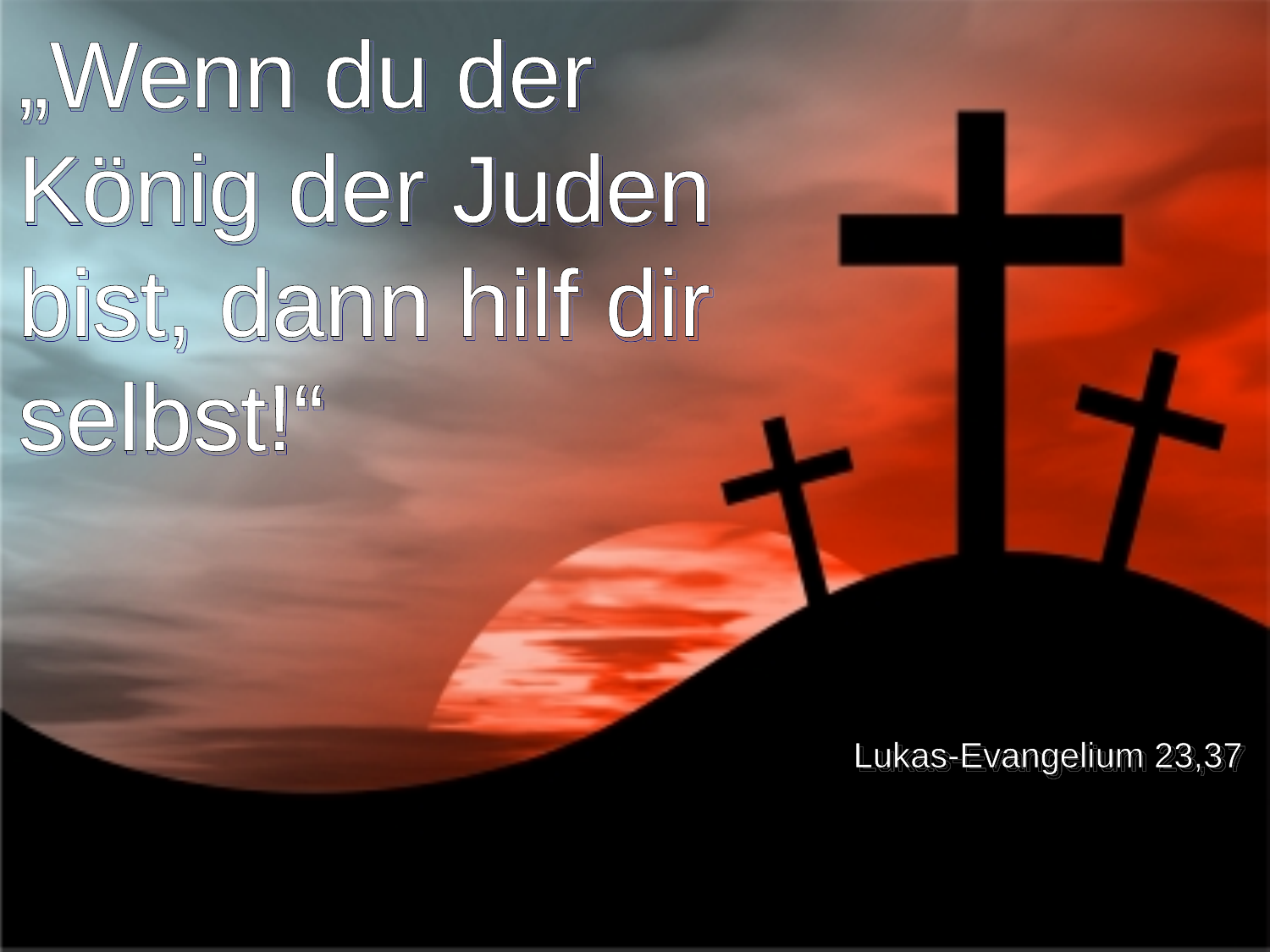

# „Wenn du der König der Juden bist, dann hilf dir selbst!“
Lukas-Evangelium 23,37